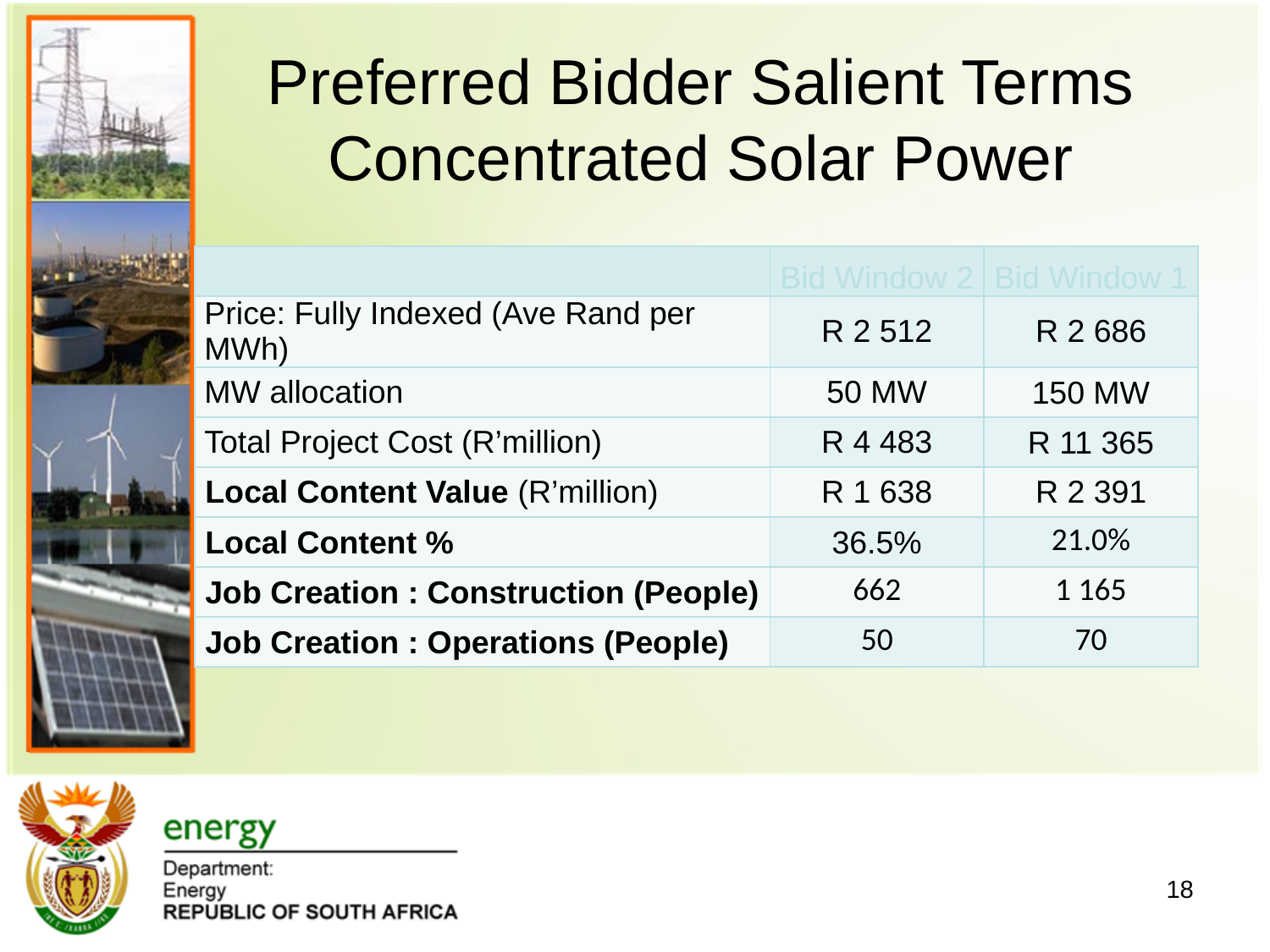

# Preferred Bidder Salient Terms Concentrated Solar Power
|  | Bid Window 2 | Bid Window 1 |
| --- | --- | --- |
| Price: Fully Indexed (Ave Rand per MWh) | R 2 512 | R 2 686 |
| MW allocation | 50 MW | 150 MW |
| Total Project Cost (R’million) | R 4 483 | R 11 365 |
| Local Content Value (R’million) | R 1 638 | R 2 391 |
| Local Content % | 36.5% | 21.0% |
| Job Creation : Construction (People) | 662 | 1 165 |
| Job Creation : Operations (People) | 50 | 70 |

18